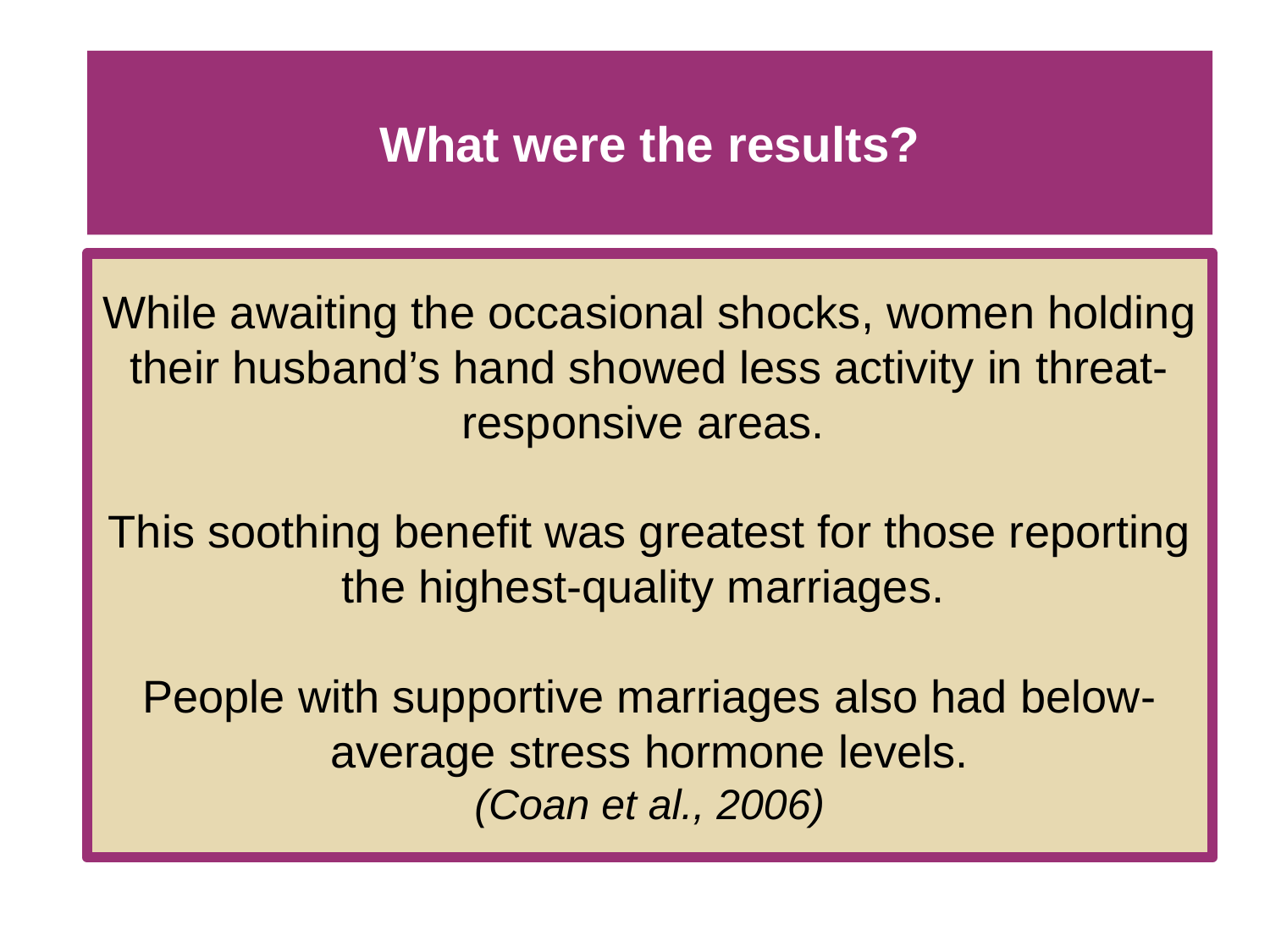

# What were the results?
While awaiting the occasional shocks, women holding their husband’s hand showed less activity in threat-responsive areas.

This soothing benefit was greatest for those reporting the highest-quality marriages.

People with supportive marriages also had below-average stress hormone levels.
 (Coan et al., 2006)